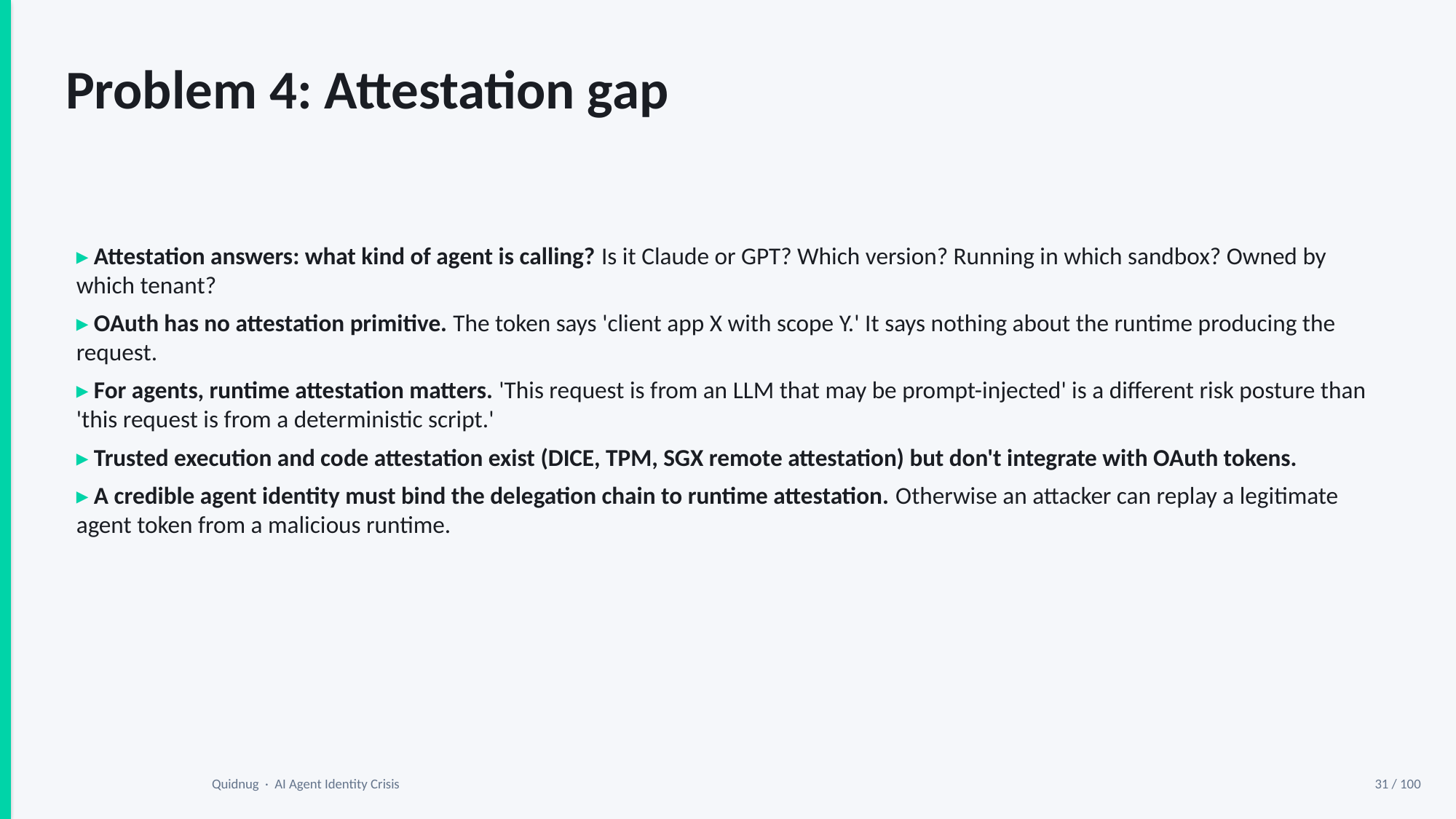

Problem 4: Attestation gap
▸ Attestation answers: what kind of agent is calling? Is it Claude or GPT? Which version? Running in which sandbox? Owned by which tenant?
▸ OAuth has no attestation primitive. The token says 'client app X with scope Y.' It says nothing about the runtime producing the request.
▸ For agents, runtime attestation matters. 'This request is from an LLM that may be prompt-injected' is a different risk posture than 'this request is from a deterministic script.'
▸ Trusted execution and code attestation exist (DICE, TPM, SGX remote attestation) but don't integrate with OAuth tokens.
▸ A credible agent identity must bind the delegation chain to runtime attestation. Otherwise an attacker can replay a legitimate agent token from a malicious runtime.
Quidnug  ·  AI Agent Identity Crisis
31 / 100